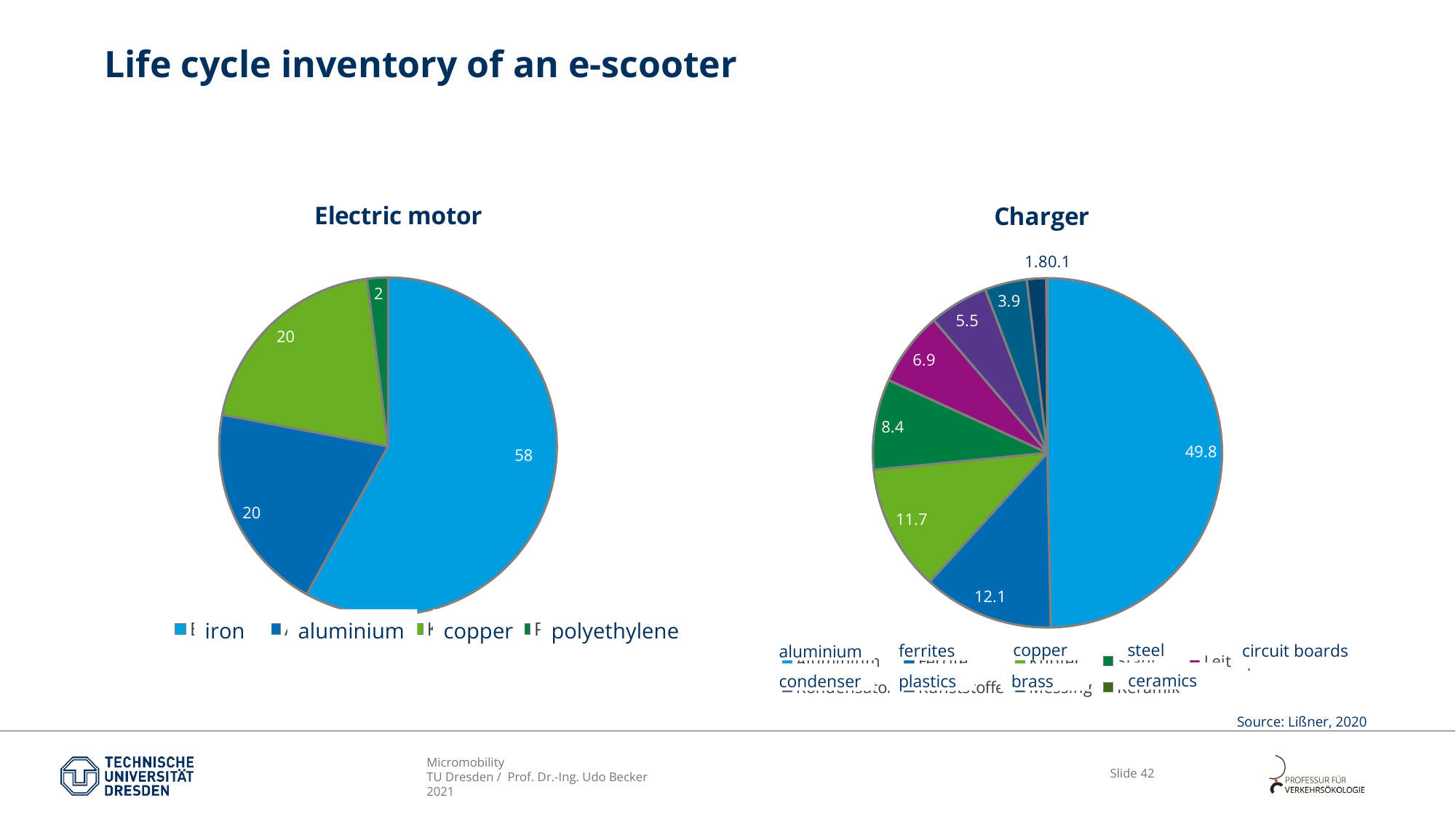

# Life cycle inventory of an e-scooter

### Chart: Electric motor

| Category |  |
|---|---|
| Eisen | 58.0 |
| Aluminium | 20.0 |
| Kupfer | 20.0 |
| Polyethylen | 2.0 |

### Chart: Charger

| Category |  |
|---|---|
| Aluminium | 49.8 |
| Ferrite | 12.1 |
| Kupfer | 11.7 |
| Stahl | 8.4 |
| Leiterplatten | 6.9 |
| Kondensator | 5.5 |
| Kunststoffe | 3.9 |
| Messing | 1.8 |
| Keramik | 0.1 |
iron
aluminium
copper
polyethylene
steel
circuit boards
copper
ferrites
aluminium
ceramics
condenser
plastics
brass
Source: Lißner, 2020